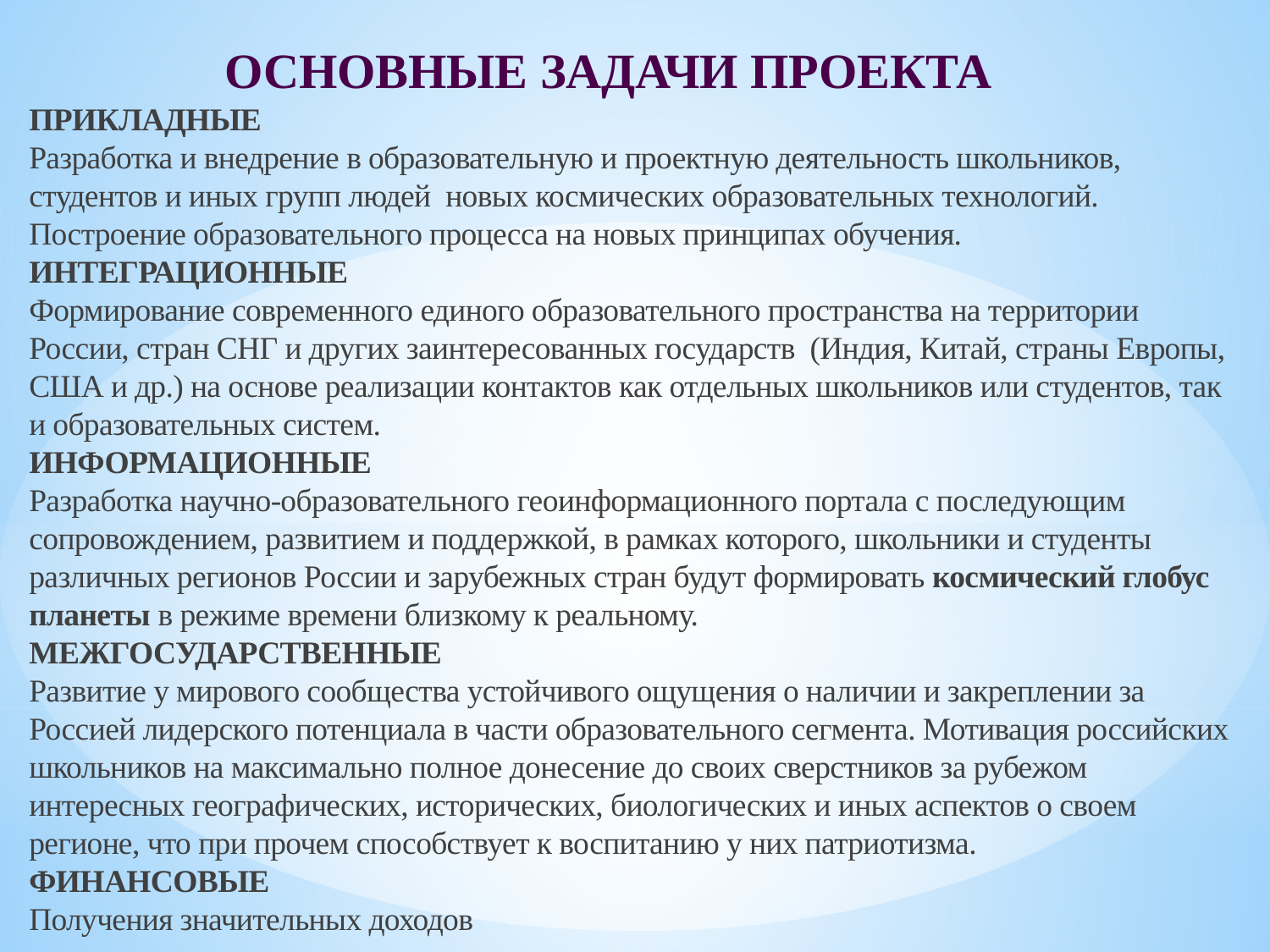

ОСНОВНЫЕ ЗАДАЧИ ПРОЕКТА
ПРИКЛАДНЫЕ
Разработка и внедрение в образовательную и проектную деятельность школьников, студентов и иных групп людей  новых космических образовательных технологий. Построение образовательного процесса на новых принципах обучения.
ИНТЕГРАЦИОННЫЕ
Формирование современного единого образовательного пространства на территории России, стран СНГ и других заинтересованных государств  (Индия, Китай, страны Европы, США и др.) на основе реализации контактов как отдельных школьников или студентов, так и образовательных систем.
ИНФОРМАЦИОННЫЕ
Разработка научно-образовательного геоинформационного портала с последующим сопровождением, развитием и поддержкой, в рамках которого, школьники и студенты различных регионов России и зарубежных стран будут формировать космический глобус планеты в режиме времени близкому к реальному.
МЕЖГОСУДАРСТВЕННЫЕ
Развитие у мирового сообщества устойчивого ощущения о наличии и закреплении за Россией лидерского потенциала в части образовательного сегмента. Мотивация российских школьников на максимально полное донесение до своих сверстников за рубежом интересных географических, исторических, биологических и иных аспектов о своем регионе, что при прочем способствует к воспитанию у них патриотизма.
ФИНАНСОВЫЕ
Получения значительных доходов